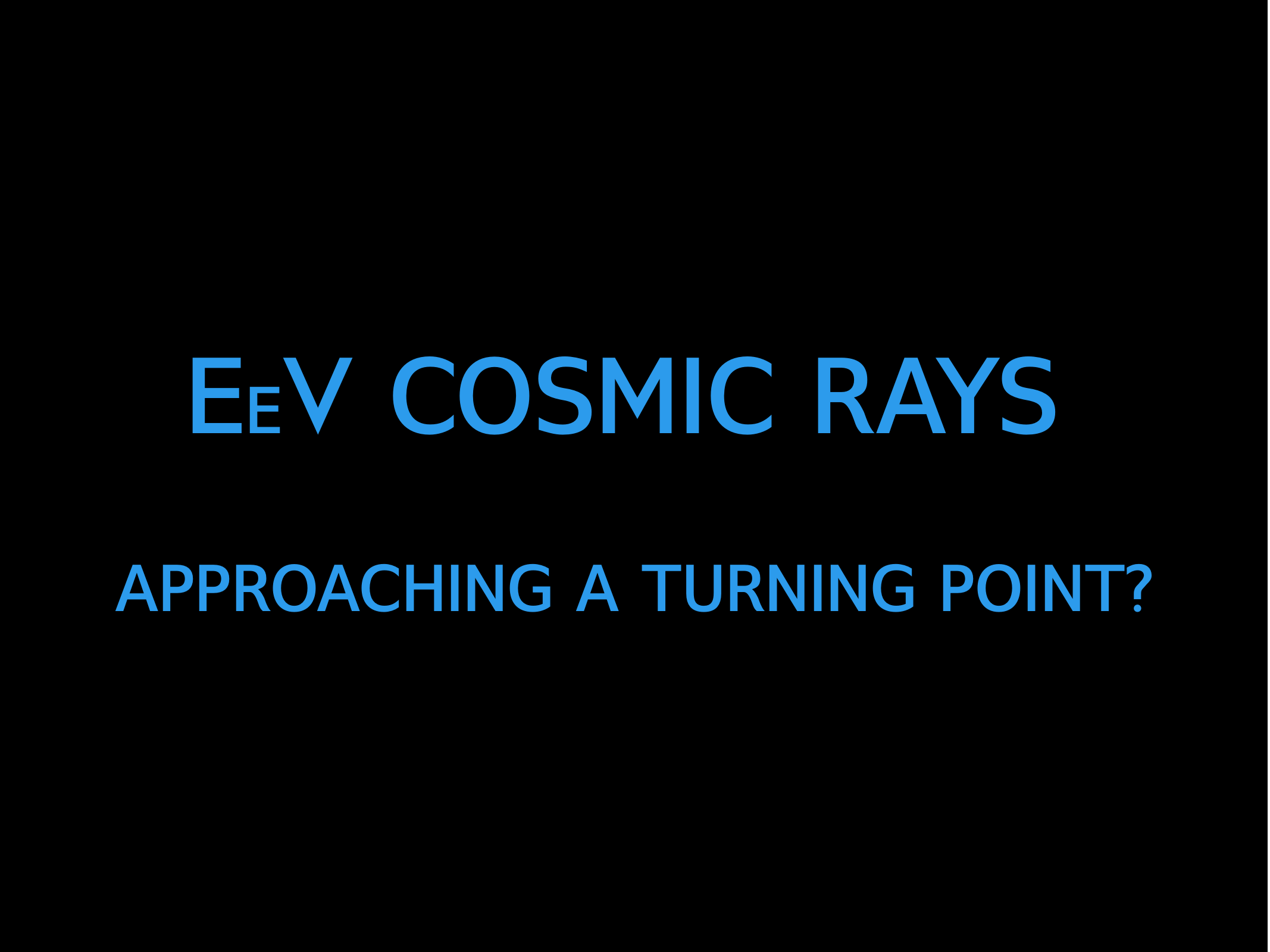

EeV cosmic rays

approaching a turning point?